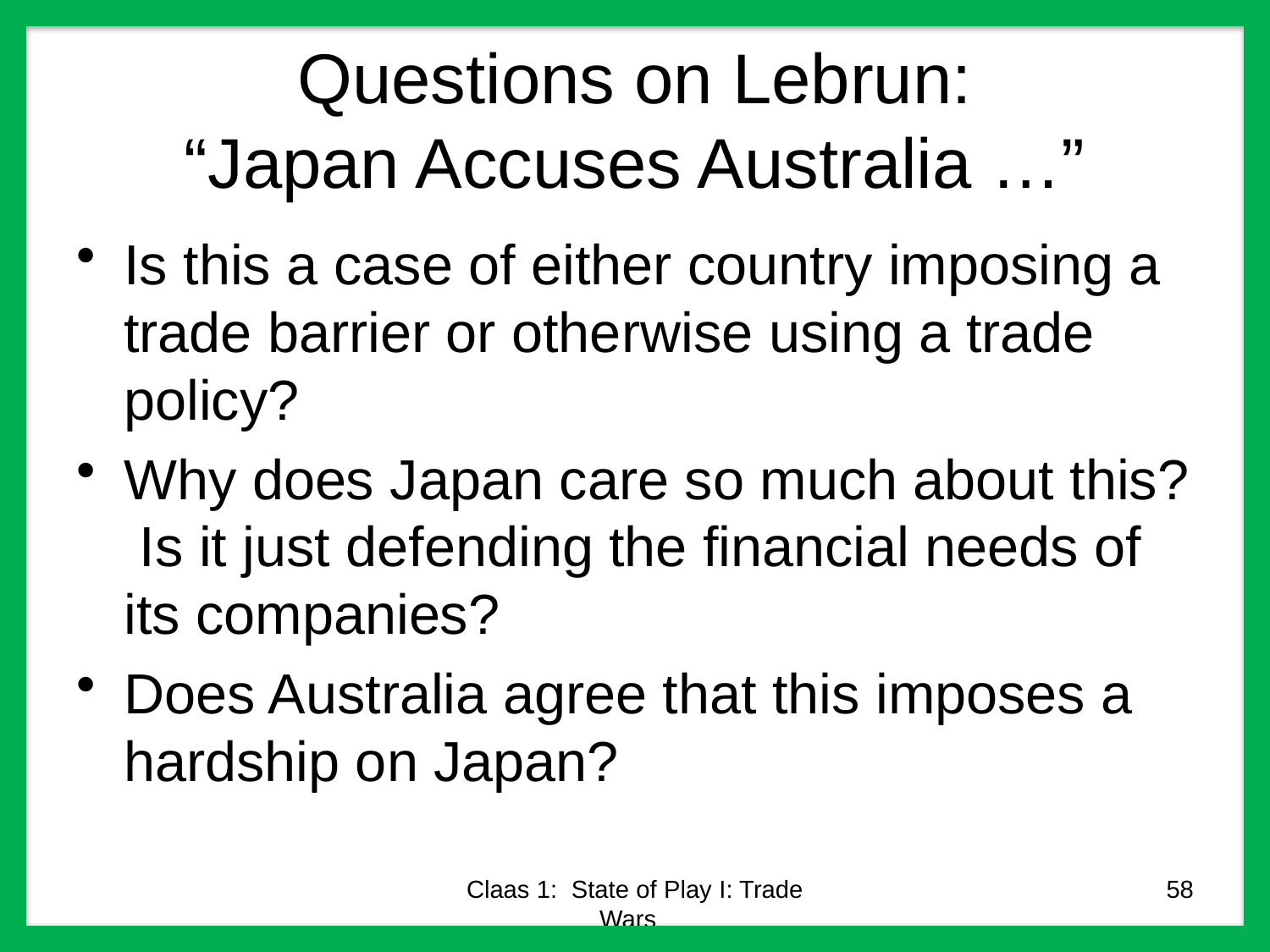

# Questions on Lebrun: “Japan Accuses Australia …”
Is this a case of either country imposing a trade barrier or otherwise using a trade policy?
Why does Japan care so much about this?  Is it just defending the financial needs of its companies?
Does Australia agree that this imposes a hardship on Japan?
Claas 1:  State of Play I: Trade Wars
58